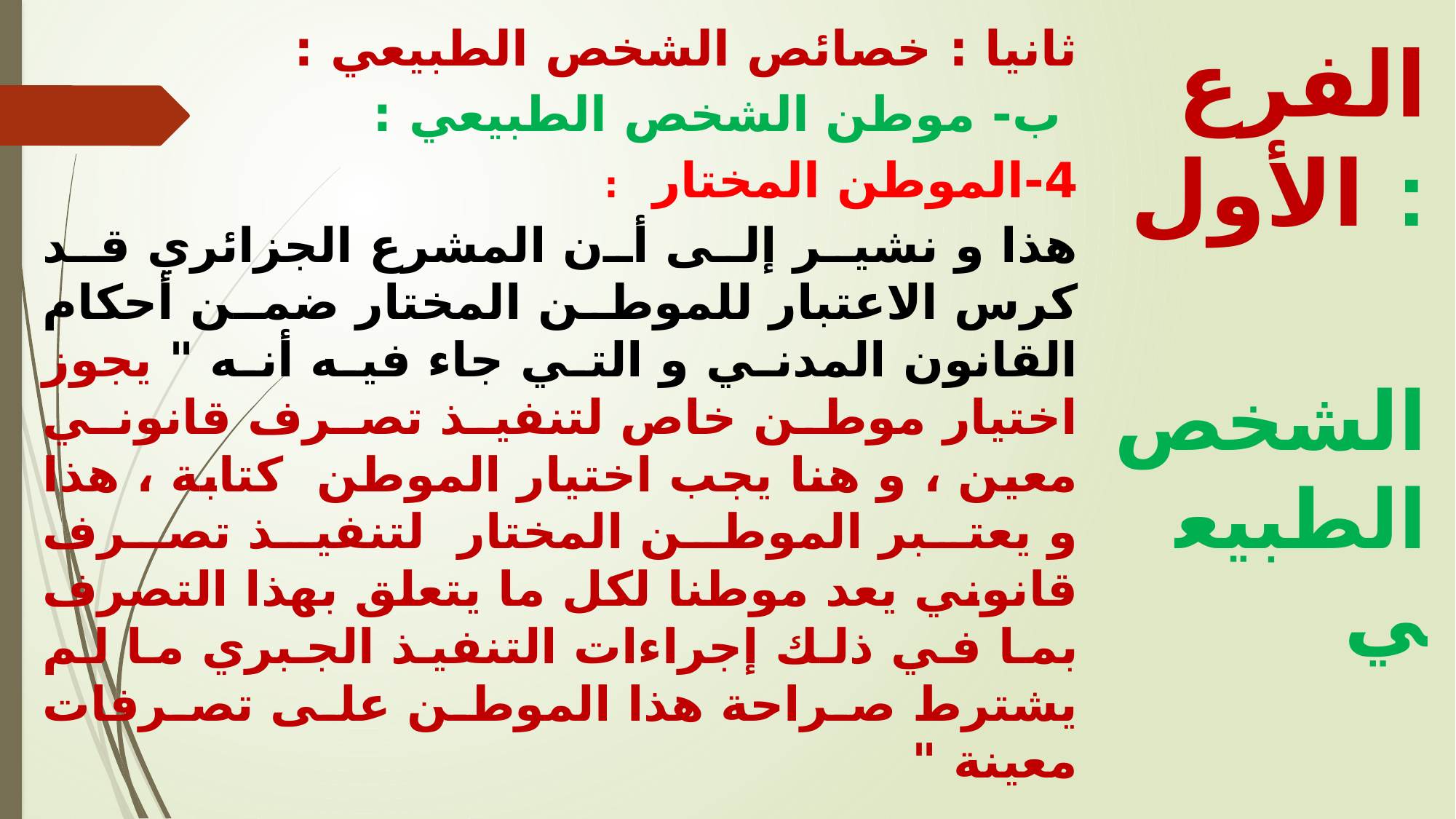

ثانيا : خصائص الشخص الطبيعي :
 ب‌-	 موطن الشخص الطبيعي :
4-	الموطن المختار  :
هذا و نشير إلى أن المشرع الجزائري قد كرس الاعتبار للموطن المختار ضمن أحكام القانون المدني و التي جاء فيه أنه " يجوز اختيار موطن خاص لتنفيذ تصرف قانوني معين ، و هنا يجب اختيار الموطن  كتابة ، هذا و يعتبر الموطن المختار  لتنفيذ تصرف قانوني يعد موطنا لكل ما يتعلق بهذا التصرف بما في ذلك إجراءات التنفيذ الجبري ما لم يشترط صراحة هذا الموطن على تصرفات معينة "
الفرع الأول :
 الشخص الطبيعي